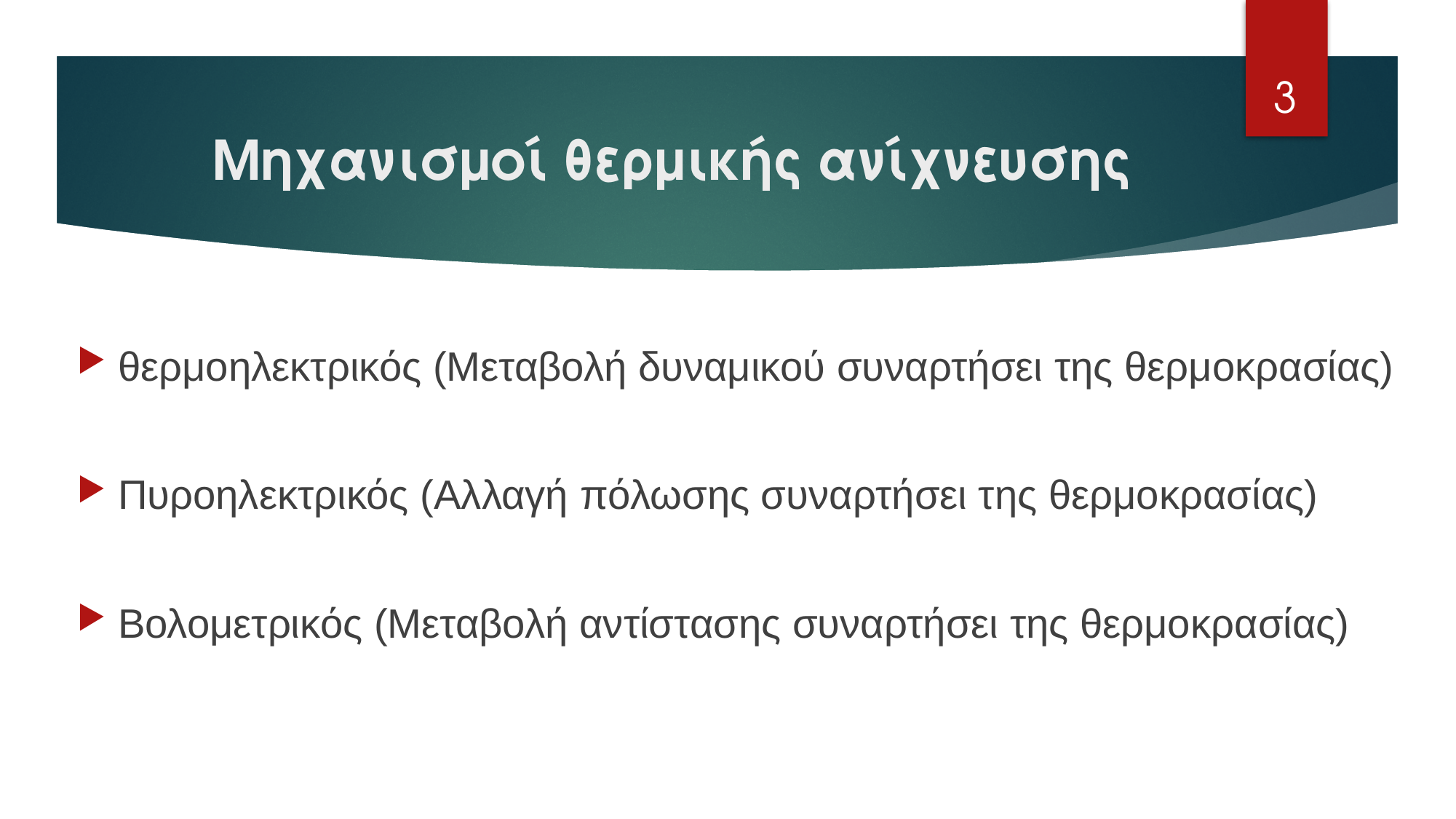

3
# Μηχανισμοί θερμικής ανίχνευσης
θερμοηλεκτρικός (Μεταβολή δυναμικού συναρτήσει της θερμοκρασίας)

Πυροηλεκτρικός (Αλλαγή πόλωσης συναρτήσει της θερμοκρασίας)

Βολομετρικός (Μεταβολή αντίστασης συναρτήσει της θερμοκρασίας)